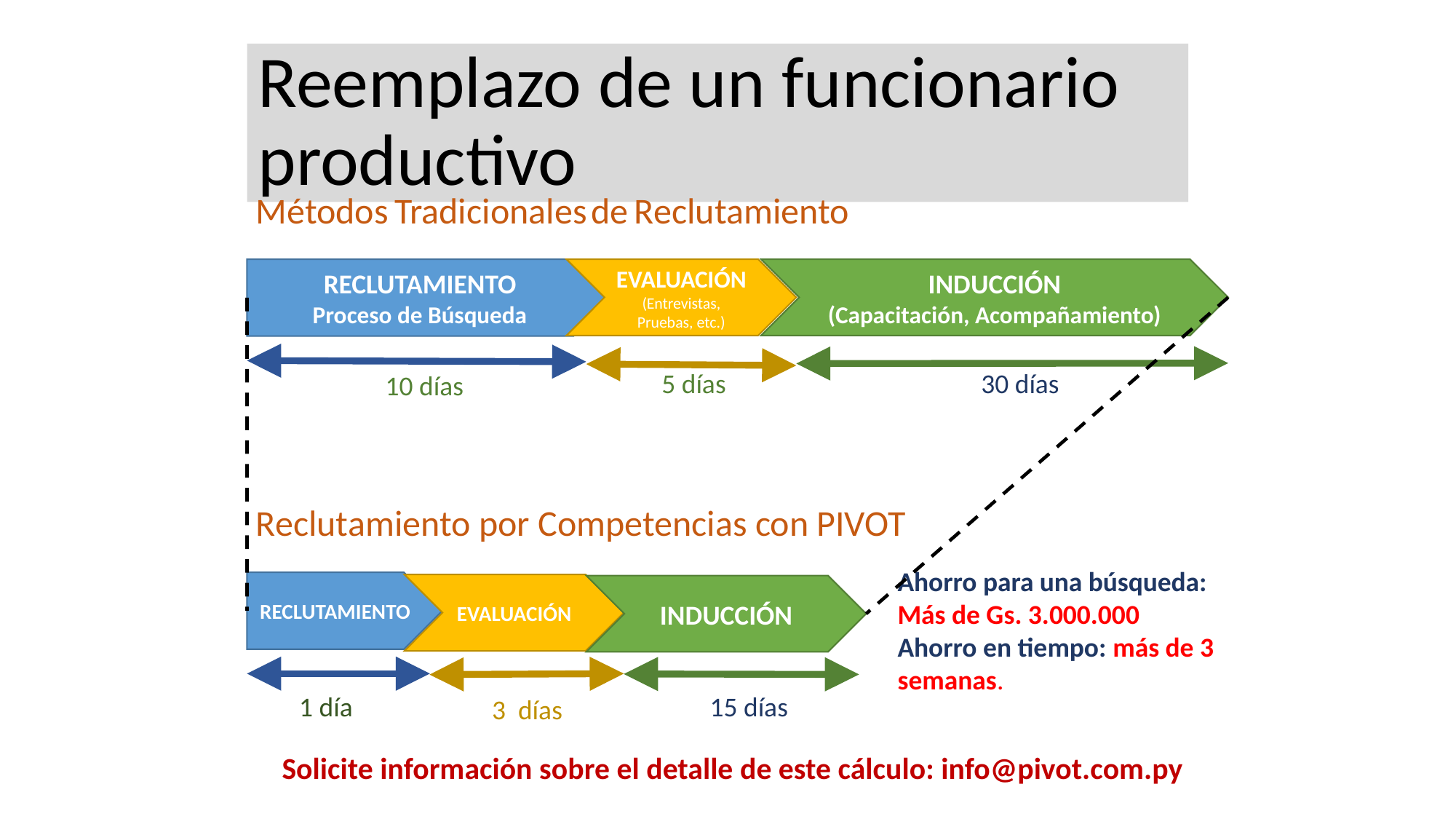

# Reemplazo de un funcionario productivo
Métodos Tradicionales de Reclutamiento
EVALUACIÓN
(Entrevistas, Pruebas, etc.)
INDUCCIÓN
(Capacitación, Acompañamiento)
RECLUTAMIENTO
Proceso de Búsqueda
5 días
 30 días
10 días
Reclutamiento por Competencias con PIVOT
Ahorro para una búsqueda:
Más de Gs. 3.000.000
Ahorro en tiempo: más de 3 semanas.
RECLUTAMIENTO
EVALUACIÓN
INDUCCIÓN
1 día
 15 días
 3  días
Solicite información sobre el detalle de este cálculo: info@pivot.com.py